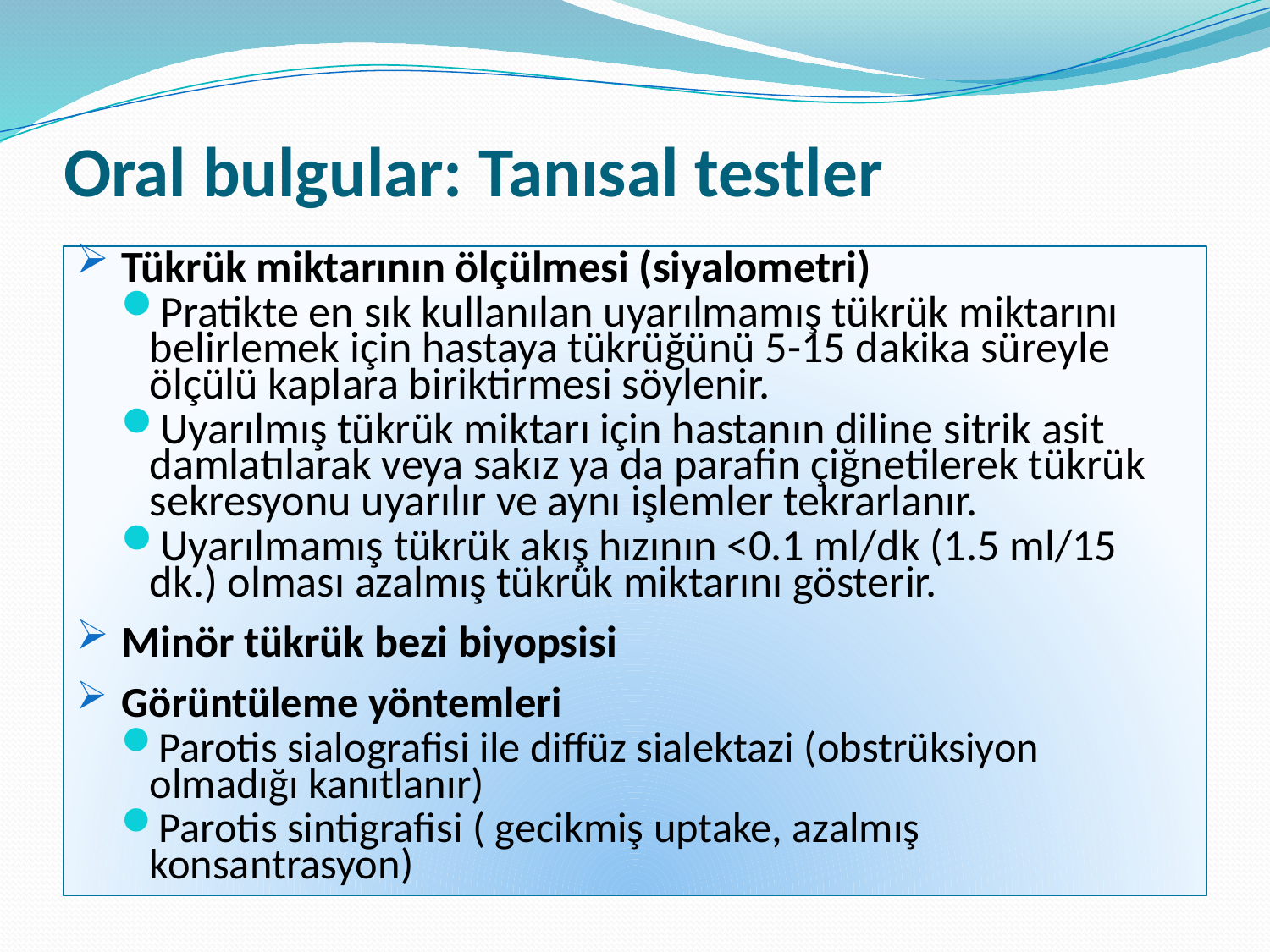

# Oral bulgular: Tanısal testler
Tükrük miktarının ölçülmesi (siyalometri)
Pratikte en sık kullanılan uyarılmamış tükrük miktarını belirlemek için hastaya tükrüğünü 5-15 dakika süreyle ölçülü kaplara biriktirmesi söylenir.
Uyarılmış tükrük miktarı için hastanın diline sitrik asit damlatılarak veya sakız ya da parafin çiğnetilerek tükrük sekresyonu uyarılır ve aynı işlemler tekrarlanır.
Uyarılmamış tükrük akış hızının <0.1 ml/dk (1.5 ml/15 dk.) olması azalmış tükrük miktarını gösterir.

Minör tükrük bezi biyopsisi

Görüntüleme yöntemleri
Parotis sialografisi ile diffüz sialektazi (obstrüksiyon olmadığı kanıtlanır)
Parotis sintigrafisi ( gecikmiş uptake, azalmış konsantrasyon)